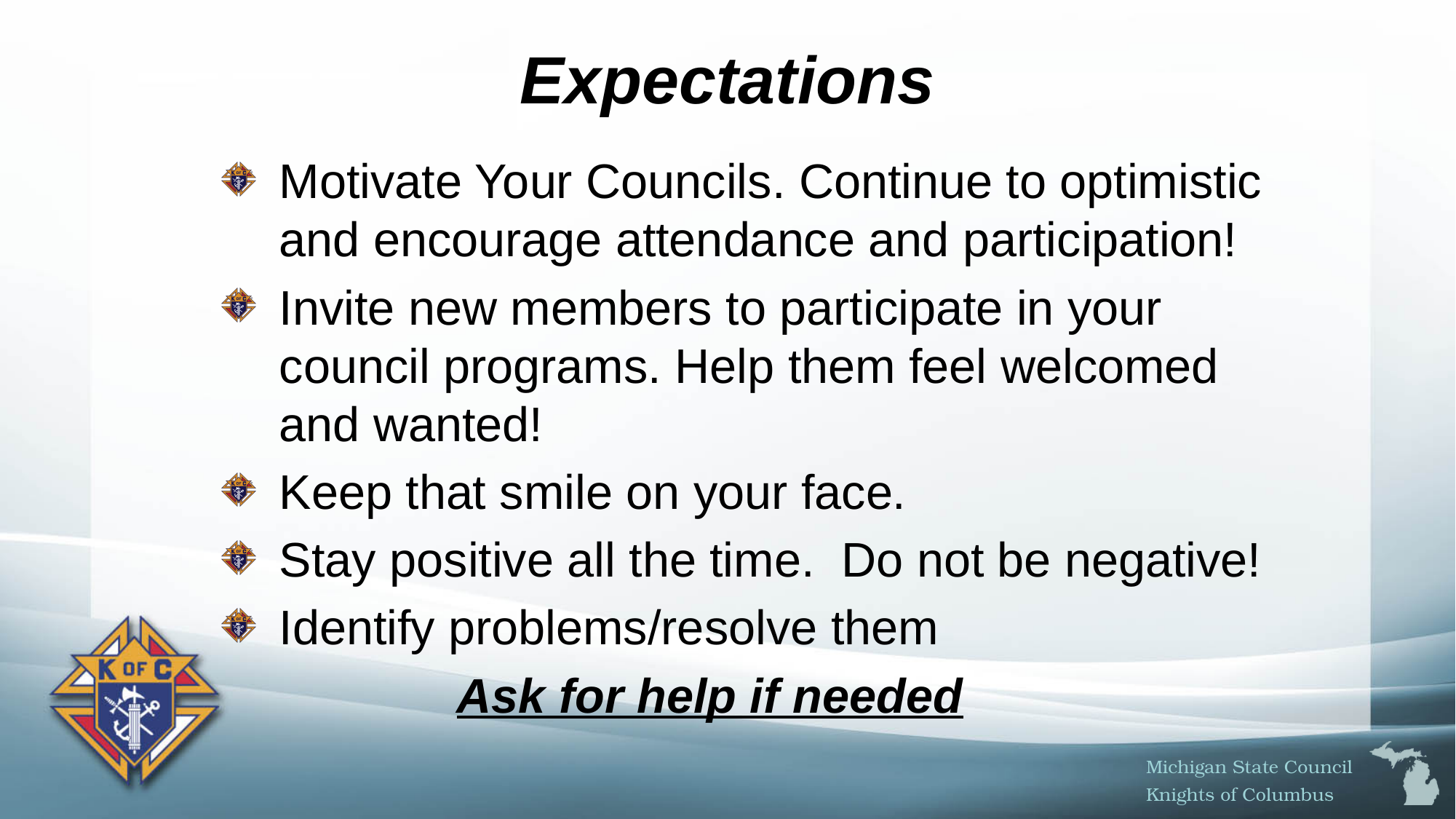

# Expectations
Motivate Your Councils. Continue to optimistic and encourage attendance and participation!
Invite new members to participate in your council programs. Help them feel welcomed and wanted!
Keep that smile on your face.
Stay positive all the time.  Do not be negative!
Identify problems/resolve them
Ask for help if needed